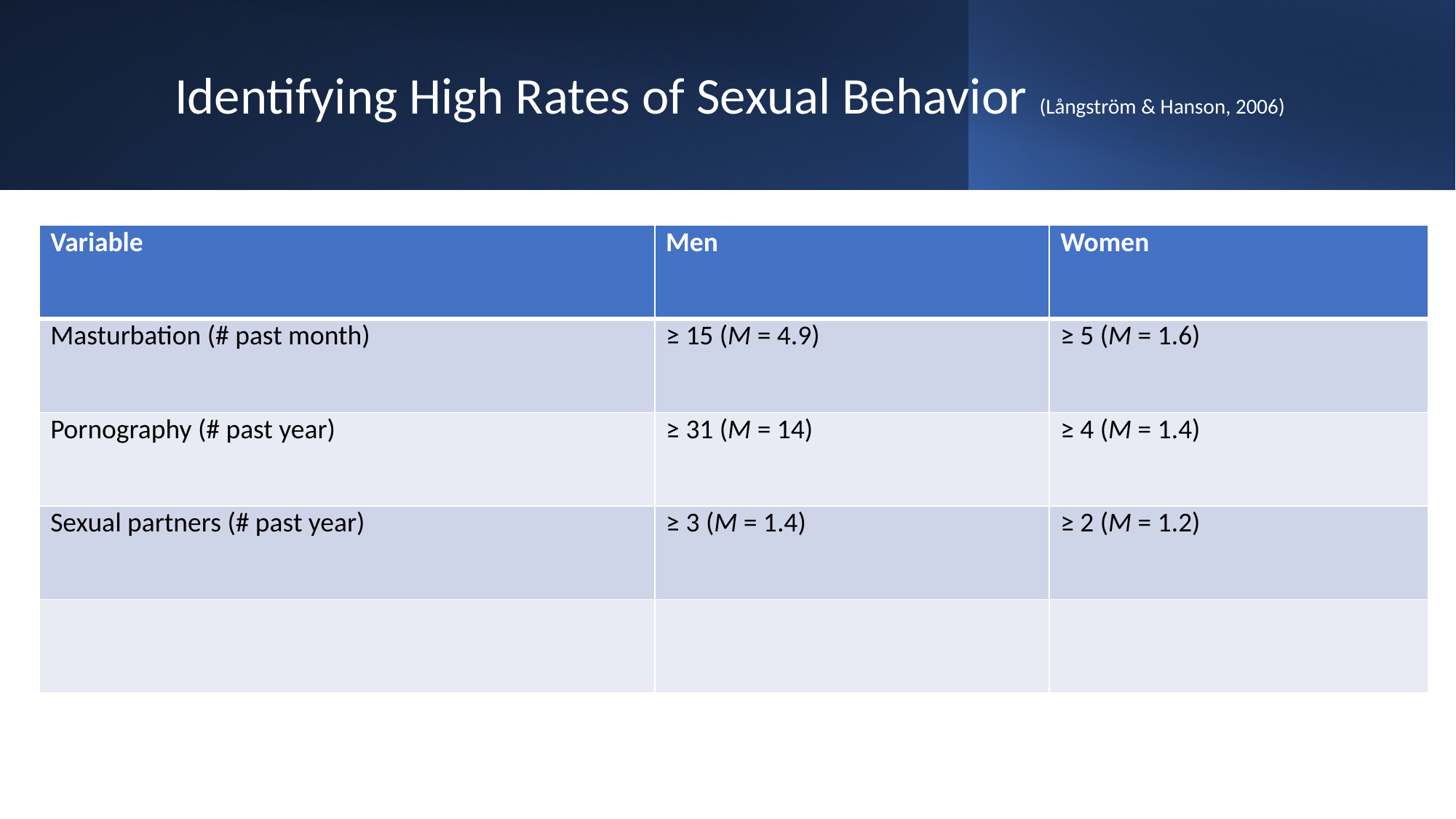

# Identifying High Rates of Sexual Behavior (Långström & Hanson, 2006)
| Variable | Men | Women |
| --- | --- | --- |
| Masturbation (# past month) | ≥ 15 (M = 4.9) | ≥ 5 (M = 1.6) |
| Pornography (# past year) | ≥ 31 (M = 14) | ≥ 4 (M = 1.4) |
| Sexual partners (# past year) | ≥ 3 (M = 1.4) | ≥ 2 (M = 1.2) |
|  |  |  |